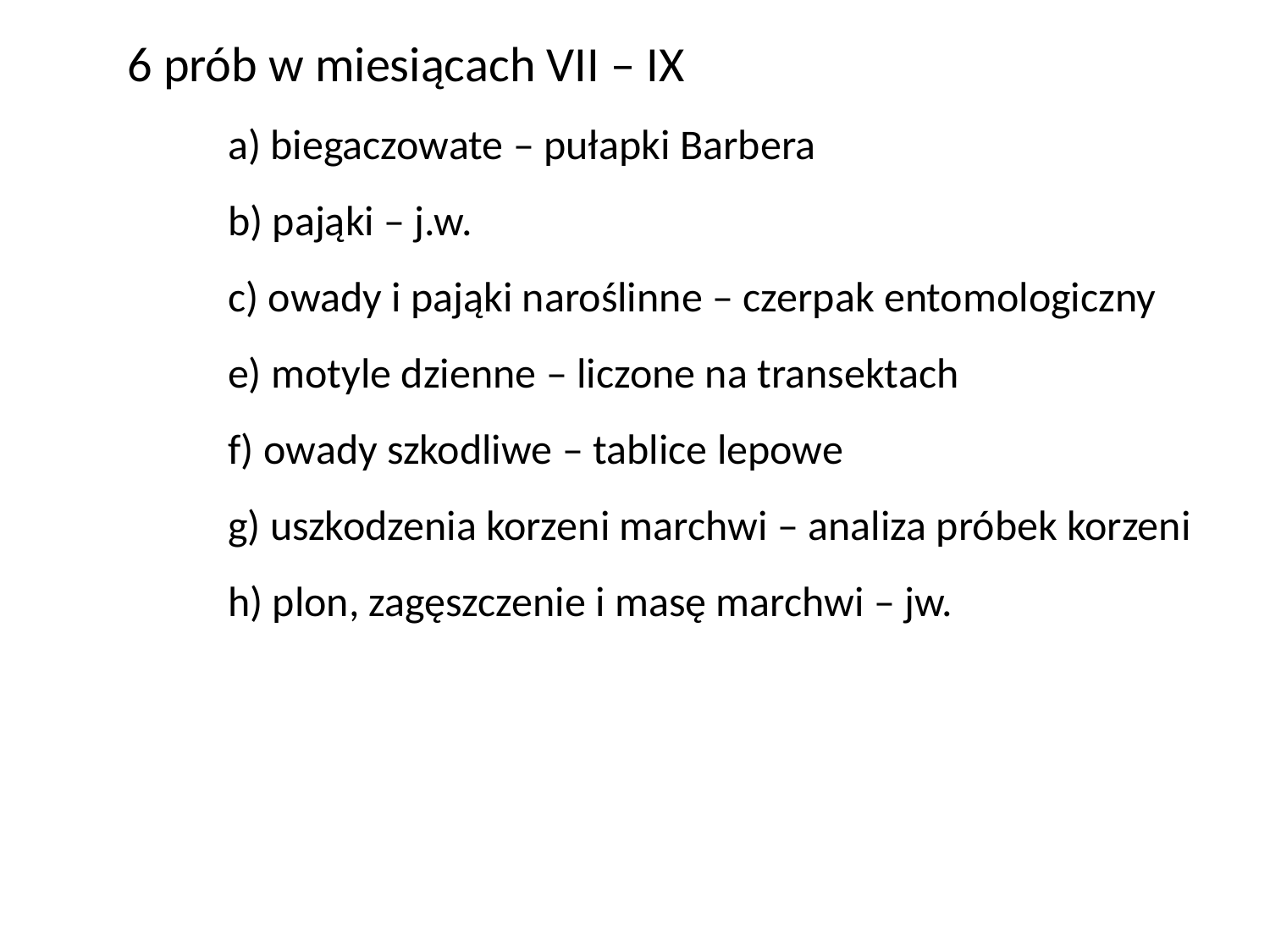

6 prób w miesiącach VII – IX
a) biegaczowate – pułapki Barbera
b) pająki – j.w.
c) owady i pająki naroślinne – czerpak entomologiczny
e) motyle dzienne – liczone na transektach
f) owady szkodliwe – tablice lepowe
g) uszkodzenia korzeni marchwi – analiza próbek korzeni
h) plon, zagęszczenie i masę marchwi – jw.